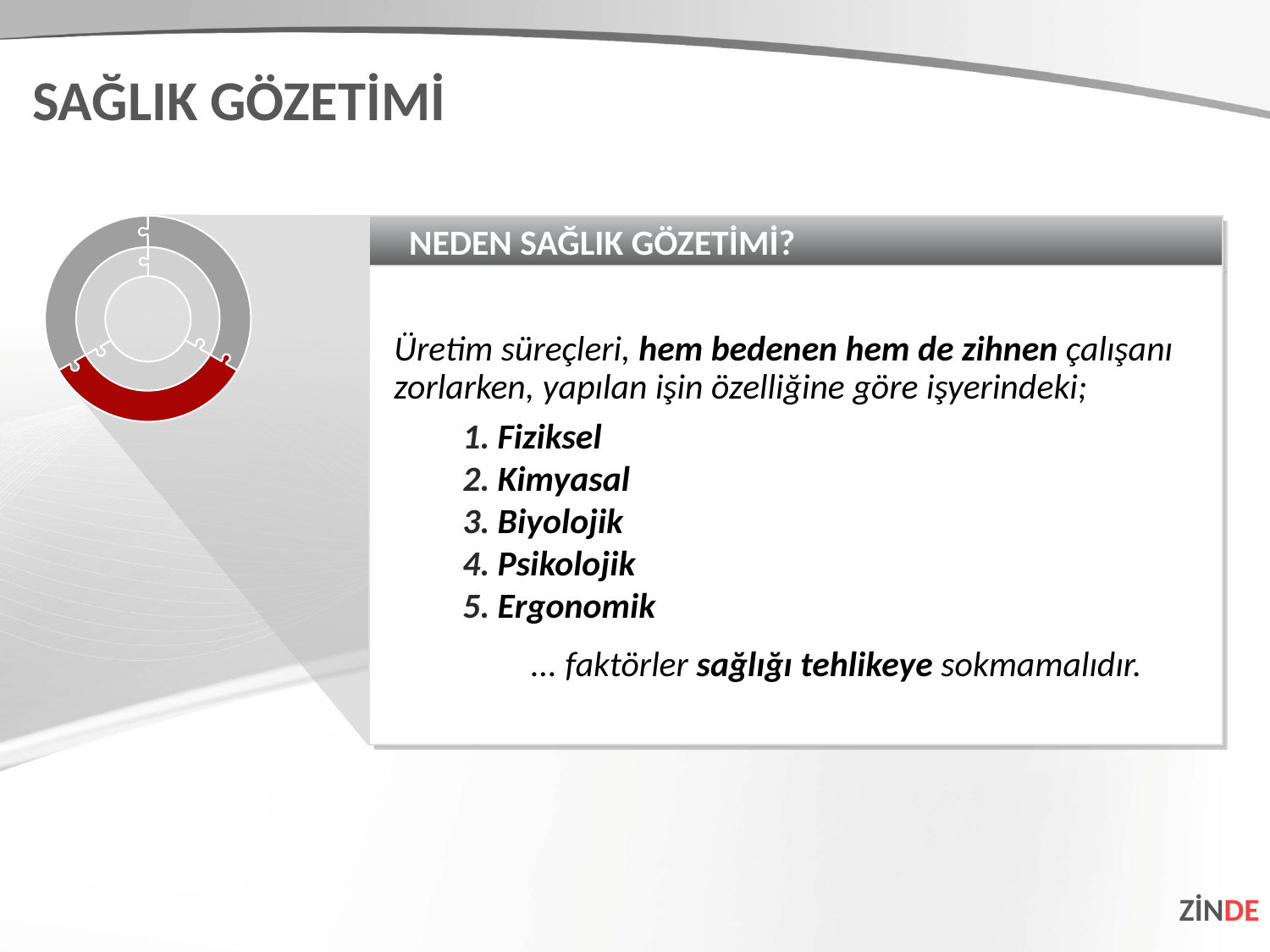

SAĞLIK GÖZETİMİ

NEDEN SAĞLIK GÖZETİMİ?

Üretim süreçleri, hem bedenen hem de zihnen çalışanı zorlarken, yapılan işin özelliğine göre işyerindeki;
Fiziksel
Kimyasal
Biyolojik
Psikolojik
Ergonomik

            ... faktörler sağlığı tehlikeye sokmamalıdır.
ZİNDE